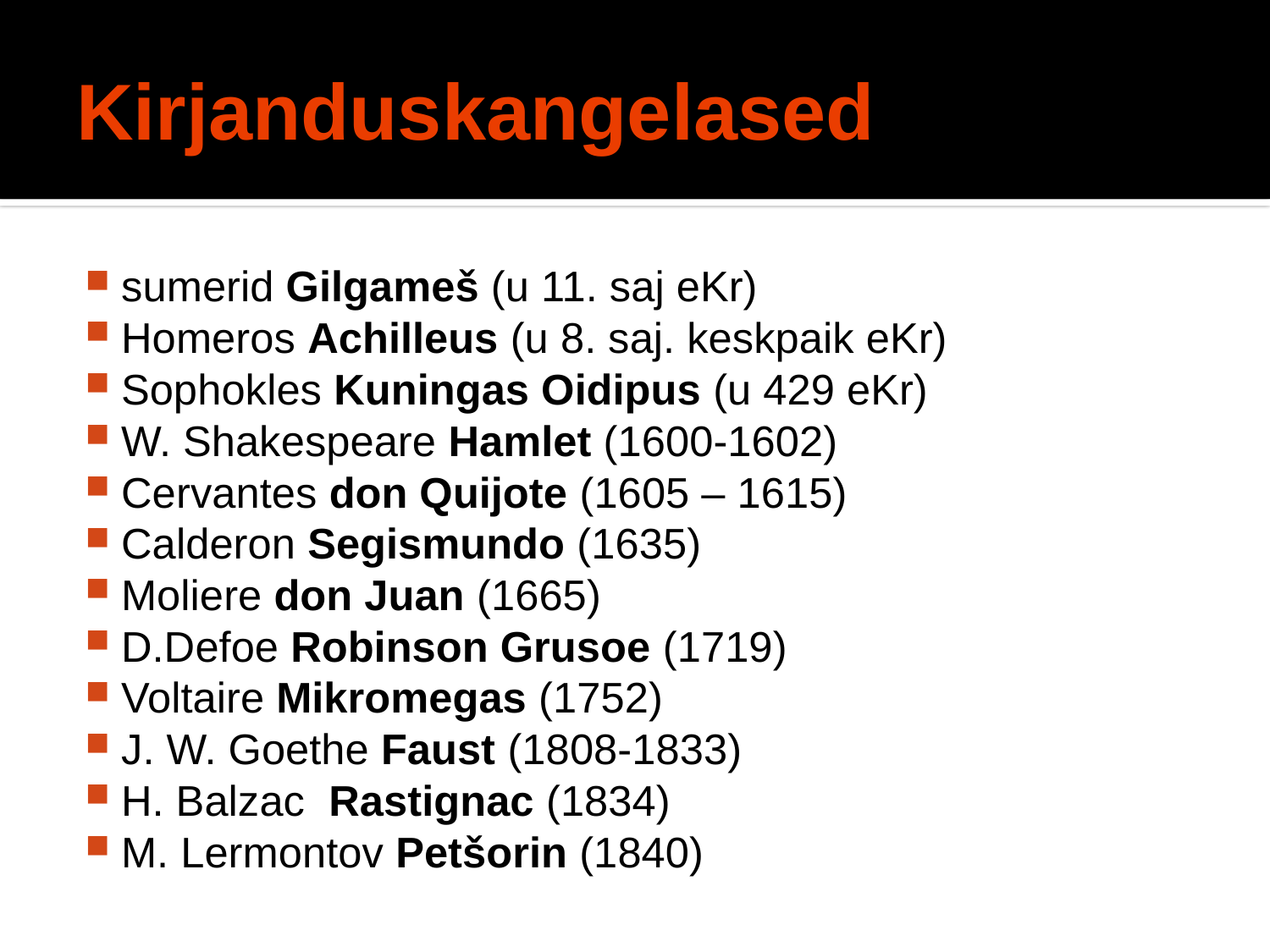

# Kirjanduskangelased
sumerid Gilgameš (u 11. saj eKr)
Homeros Achilleus (u 8. saj. keskpaik eKr)
Sophokles Kuningas Oidipus (u 429 eKr)
W. Shakespeare Hamlet (1600-1602)
Cervantes don Quijote (1605 – 1615)
Calderon Segismundo (1635)
Moliere don Juan (1665)
D.Defoe Robinson Grusoe (1719)
Voltaire Mikromegas (1752)
J. W. Goethe Faust (1808-1833)
H. Balzac  Rastignac (1834)
M. Lermontov Petšorin (1840)